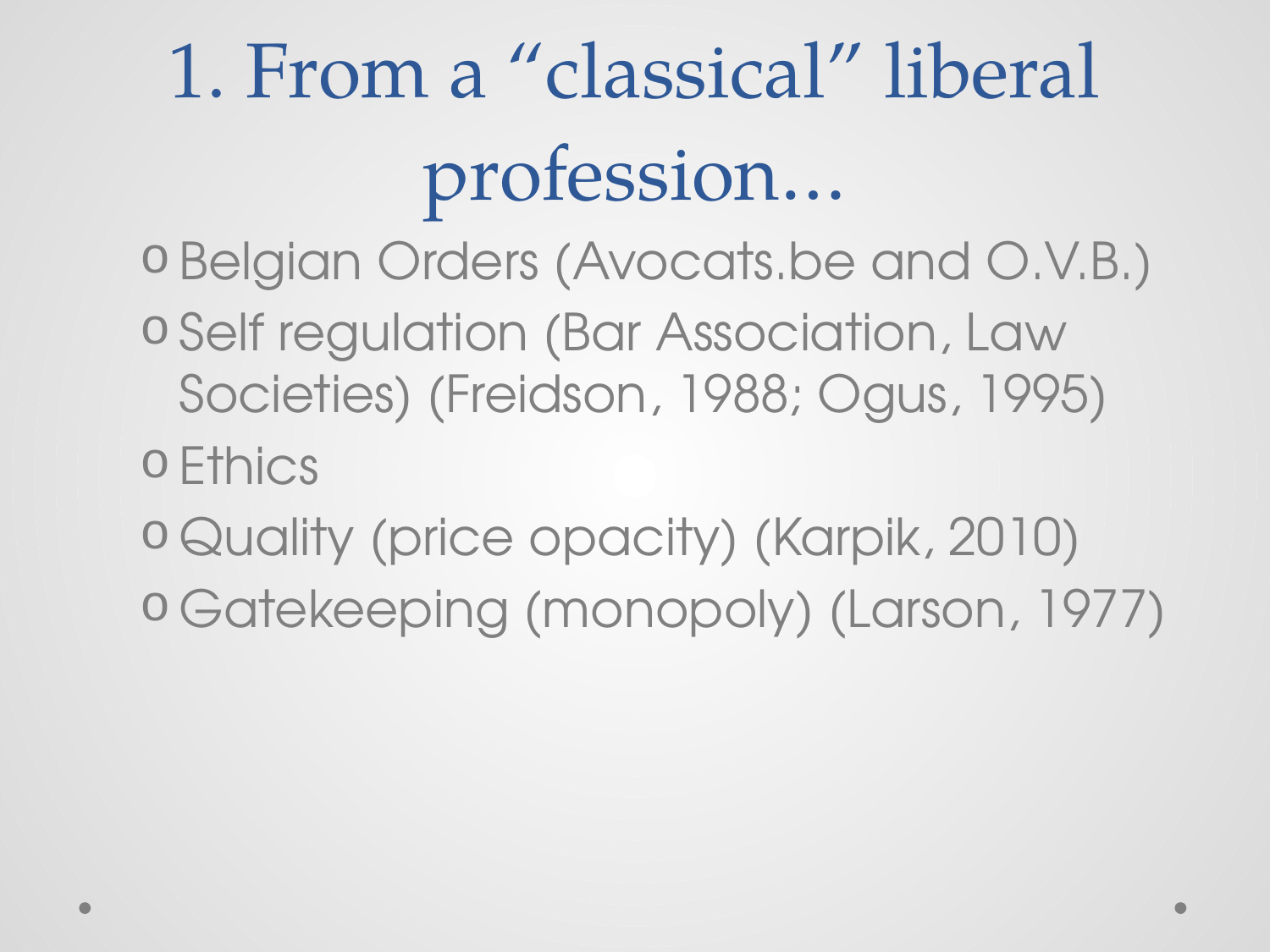

# 1. From a “classical” liberal profession…
Belgian Orders (Avocats.be and O.V.B.)
Self regulation (Bar Association, Law Societies) (Freidson, 1988; Ogus, 1995)
Ethics
Quality (price opacity) (Karpik, 2010)
Gatekeeping (monopoly) (Larson, 1977)